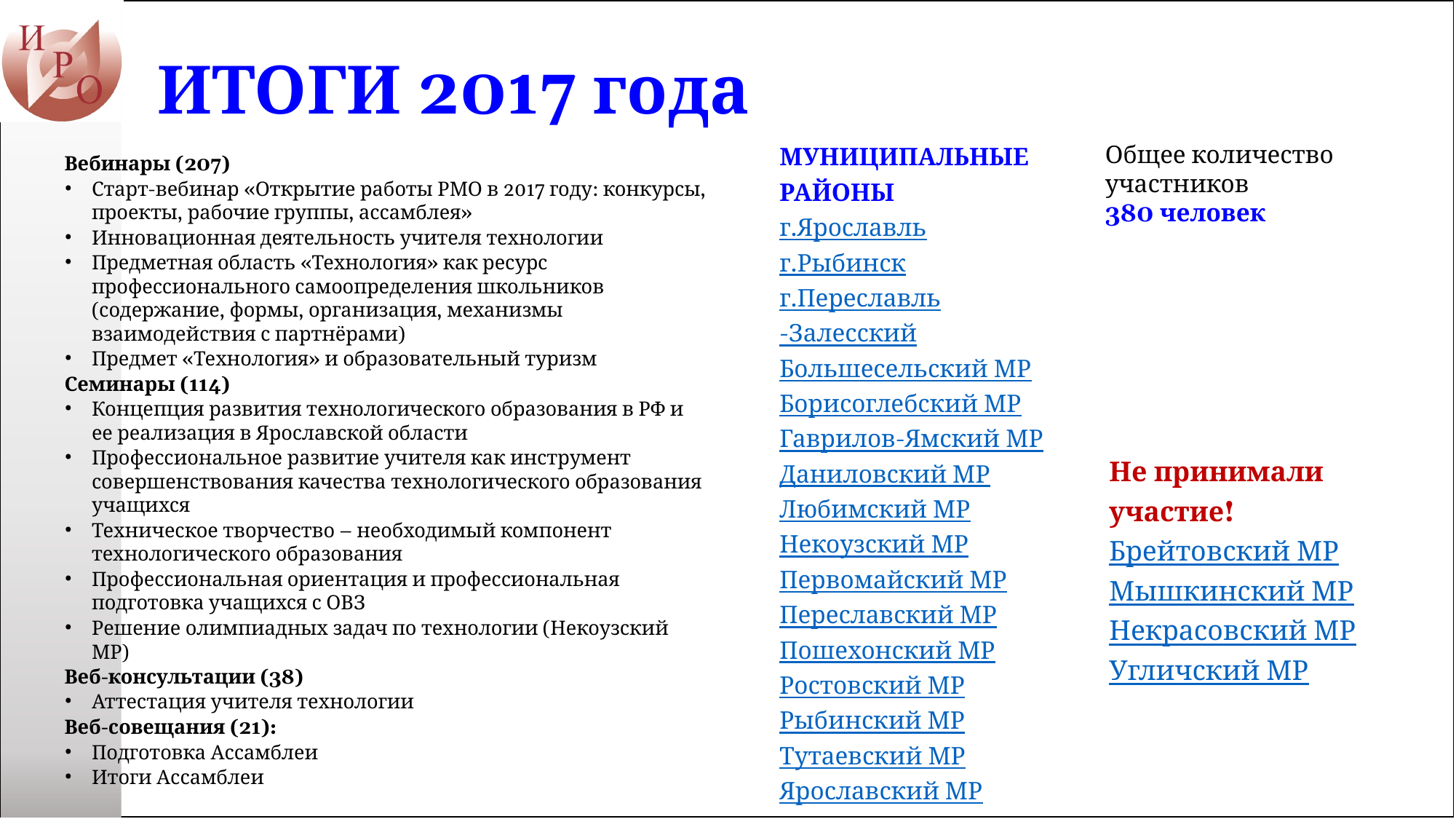

# ИТОГИ 2017 года
Общее количество участников
380 человек
| МУНИЦИПАЛЬНЫЕ РАЙОНЫ |
| --- |
| г.Ярославль |
| г.Рыбинск |
| г.Переславль-Залесский |
| Большесельский МР |
| Борисоглебский МР |
| Гаврилов-Ямский МР |
| Даниловский МР |
| Любимский МР |
| Некоузский МР |
| Первомайский МР |
| Переславский МР |
| Пошехонский МР |
| Ростовский МР |
| Рыбинский МР |
| Тутаевский МР |
| Ярославский МР |
Вебинары (207)
Старт-вебинар «Открытие работы РМО в 2017 году: конкурсы, проекты, рабочие группы, ассамблея»
Инновационная деятельность учителя технологии
Предметная область «Технология» как ресурс профессионального самоопределения школьников (содержание, формы, организация, механизмы взаимодействия с партнёрами)
Предмет «Технология» и образовательный туризм
Семинары (114)
Концепция развития технологического образования в РФ и ее реализация в Ярославской области
Профессиональное развитие учителя как инструмент совершенствования качества технологического образования учащихся
Техническое творчество – необходимый компонент технологического образования
Профессиональная ориентация и профессиональная подготовка учащихся с ОВЗ
Решение олимпиадных задач по технологии (Некоузский МР)
Веб-консультации (38)
Аттестация учителя технологии
Веб-совещания (21):
Подготовка Ассамблеи
Итоги Ассамблеи
| Не принимали участие! |
| --- |
| Брейтовский МР |
| Мышкинский МР |
| Некрасовский МР |
| Угличский МР |